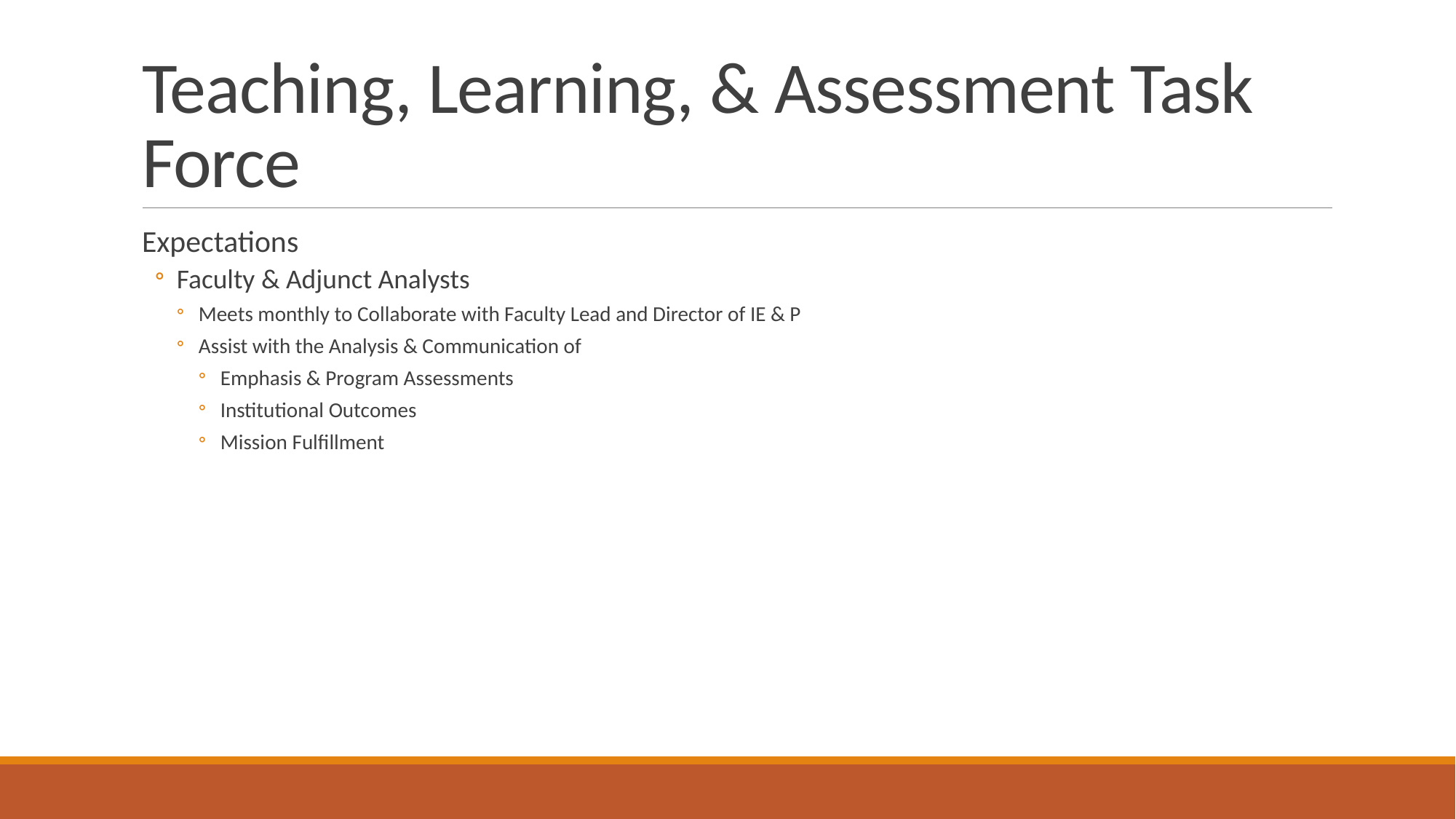

# Teaching, Learning, & Assessment Task Force
Expectations
Faculty & Adjunct Analysts
Meets monthly to Collaborate with Faculty Lead and Director of IE & P
Assist with the Analysis & Communication of
Emphasis & Program Assessments
Institutional Outcomes
Mission Fulfillment